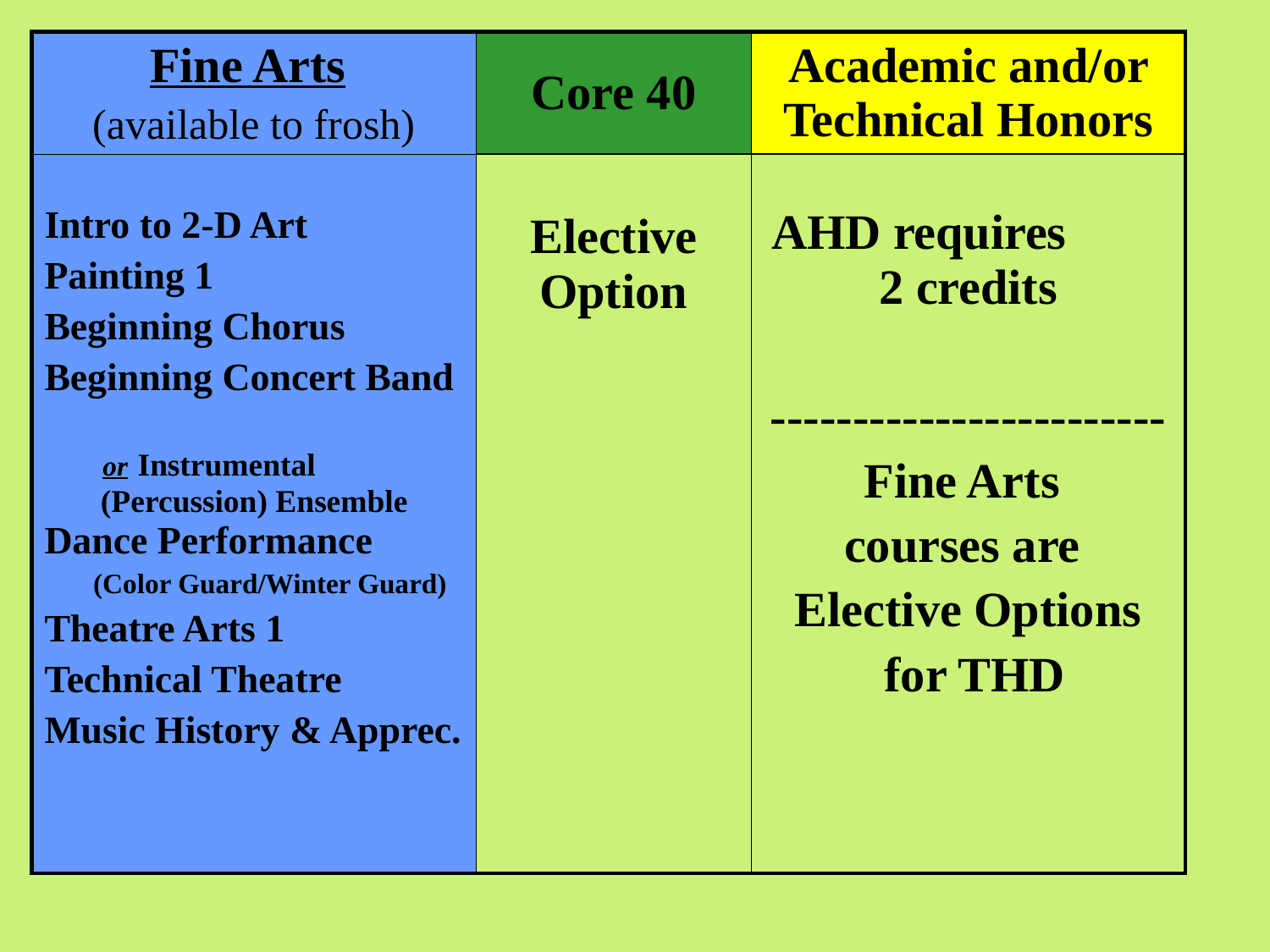

| Fine Arts (available to frosh) | Core 40 | Academic and/or Technical Honors |
| --- | --- | --- |
| Intro to 2-D Art Painting 1 Beginning Chorus Beginning Concert Band or Instrumental (Percussion) Ensemble Dance Performance (Color Guard/Winter Guard) Theatre Arts 1 Technical Theatre Music History & Apprec. | Elective Option | AHD requires 2 credits ------------------------ Fine Arts courses are Elective Options for THD |